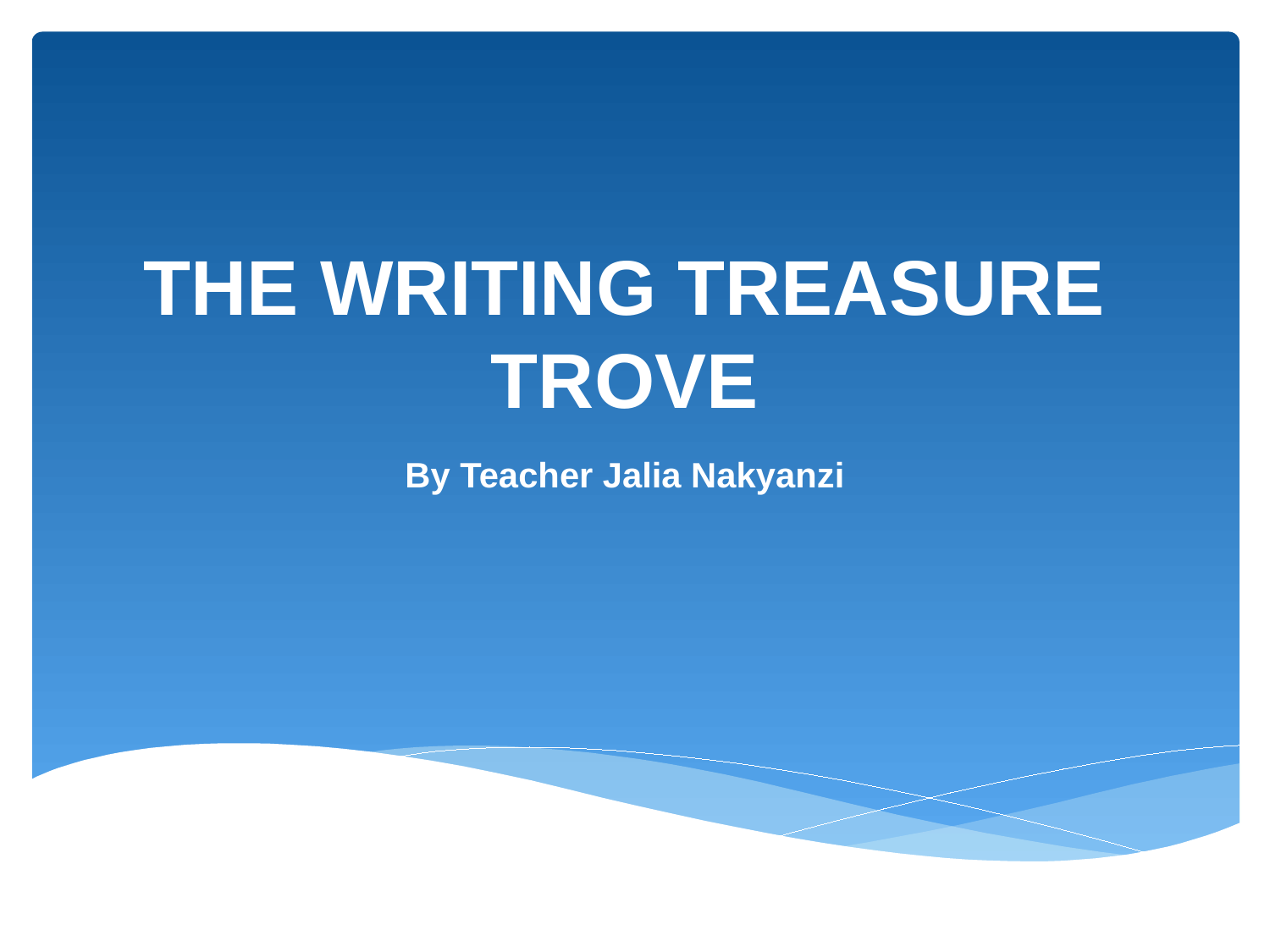

# THE WRITING TREASURE TROVE
By Teacher Jalia Nakyanzi